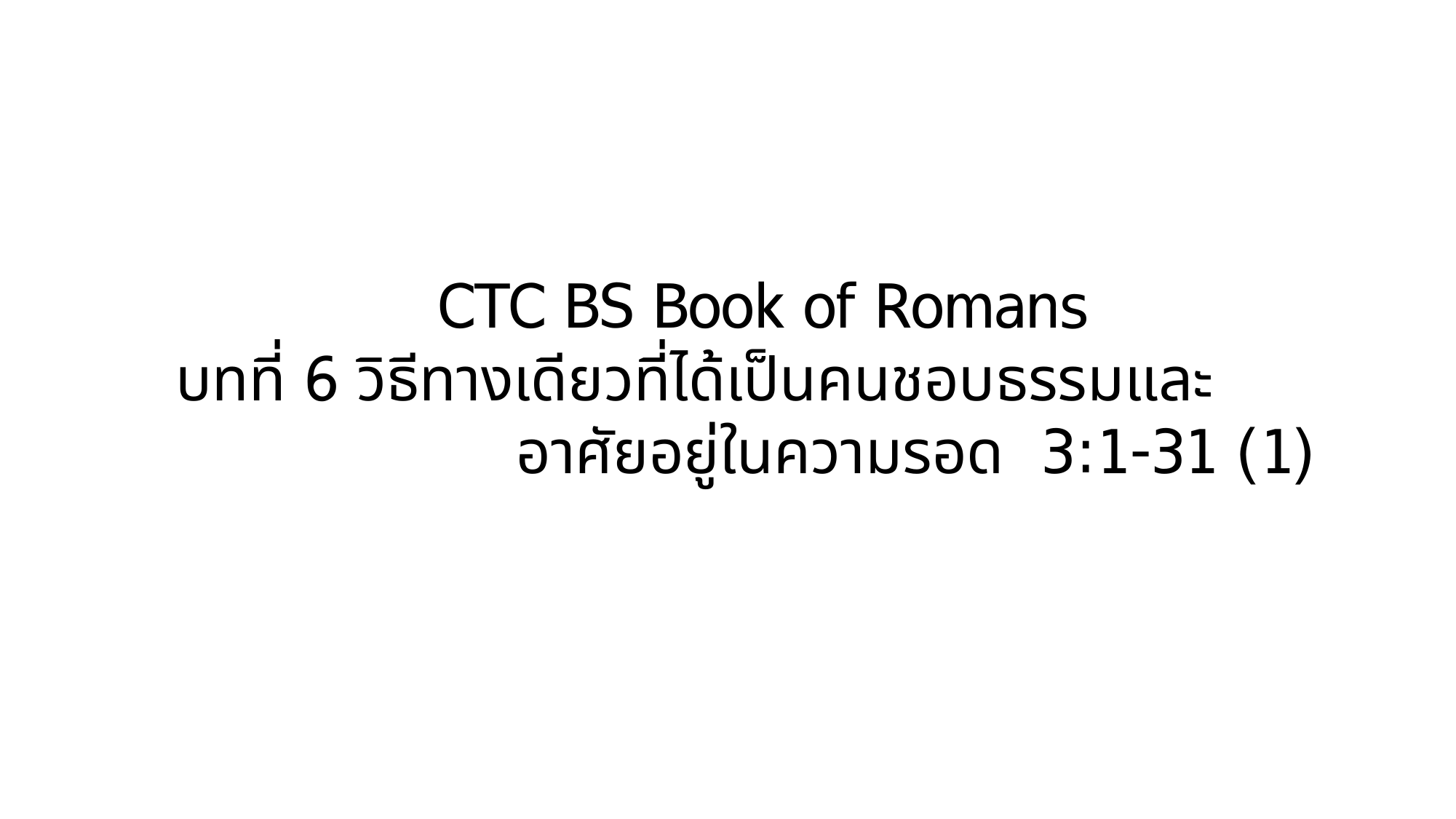

CTC BS Book of Romans
บทที่ 6 วิธีทางเดียวที่ได้เป็นคนชอบธรรมและ
                  อาศัยอยู่ในความรอด  3:1-31 (1)